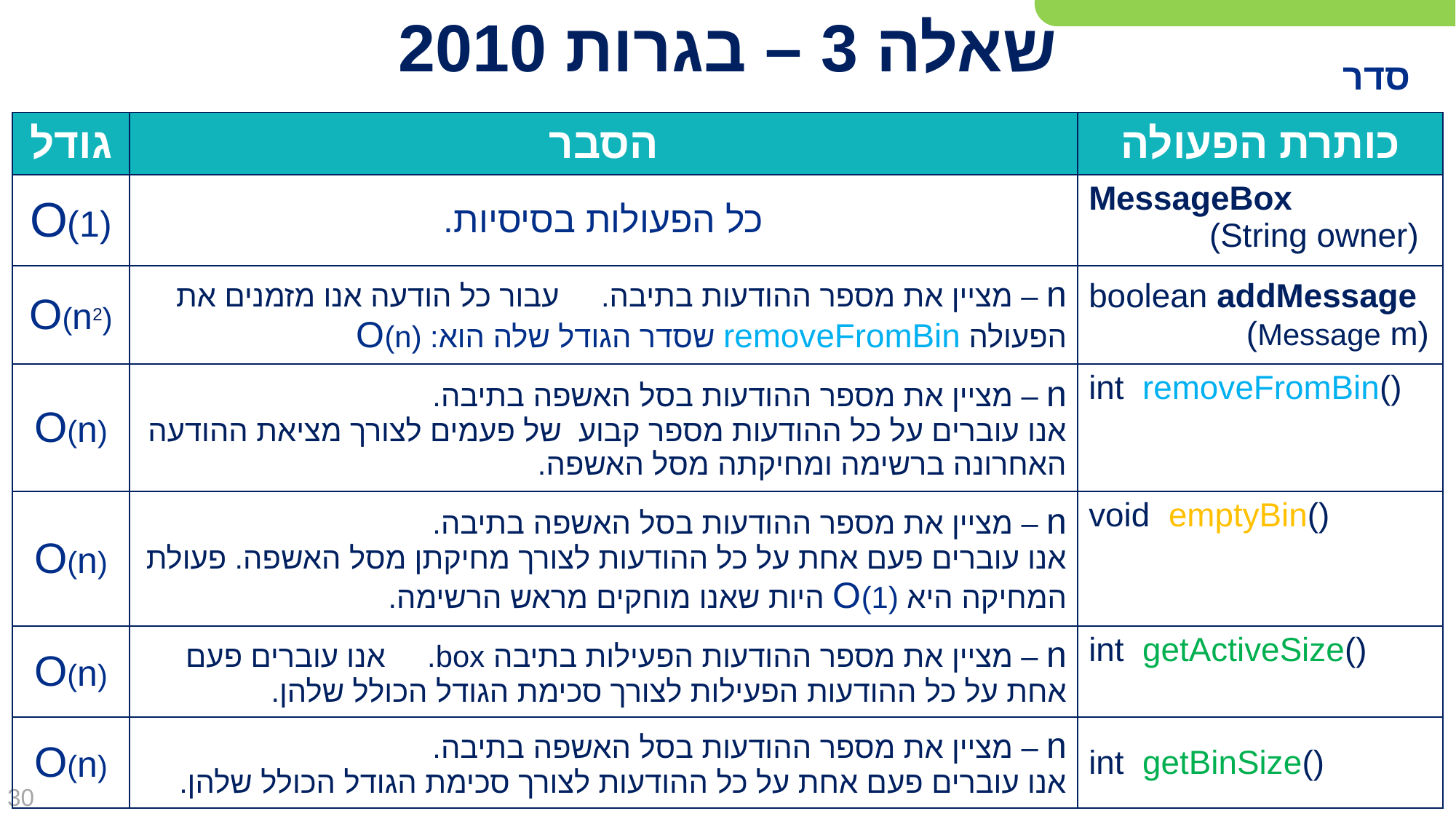

שאלה 3 – בגרות 2010
סדר
| גודל | הסבר | כותרת הפעולה |
| --- | --- | --- |
| O(1) | כל הפעולות בסיסיות. | MessageBox (String owner) |
| O(n2) | n – מציין את מספר ההודעות בתיבה. עבור כל הודעה אנו מזמנים את הפעולה removeFromBin שסדר הגודל שלה הוא: O(n) | boolean addMessage (Message m) |
| O(n) | n – מציין את מספר ההודעות בסל האשפה בתיבה. אנו עוברים על כל ההודעות מספר קבוע של פעמים לצורך מציאת ההודעה האחרונה ברשימה ומחיקתה מסל האשפה. | int removeFromBin() |
| O(n) | n – מציין את מספר ההודעות בסל האשפה בתיבה. אנו עוברים פעם אחת על כל ההודעות לצורך מחיקתן מסל האשפה. פעולת המחיקה היא O(1) היות שאנו מוחקים מראש הרשימה. | void emptyBin() |
| O(n) | n – מציין את מספר ההודעות הפעילות בתיבה box. אנו עוברים פעם אחת על כל ההודעות הפעילות לצורך סכימת הגודל הכולל שלהן. | int getActiveSize() |
| O(n) | n – מציין את מספר ההודעות בסל האשפה בתיבה. אנו עוברים פעם אחת על כל ההודעות לצורך סכימת הגודל הכולל שלהן. | int getBinSize() |
א.